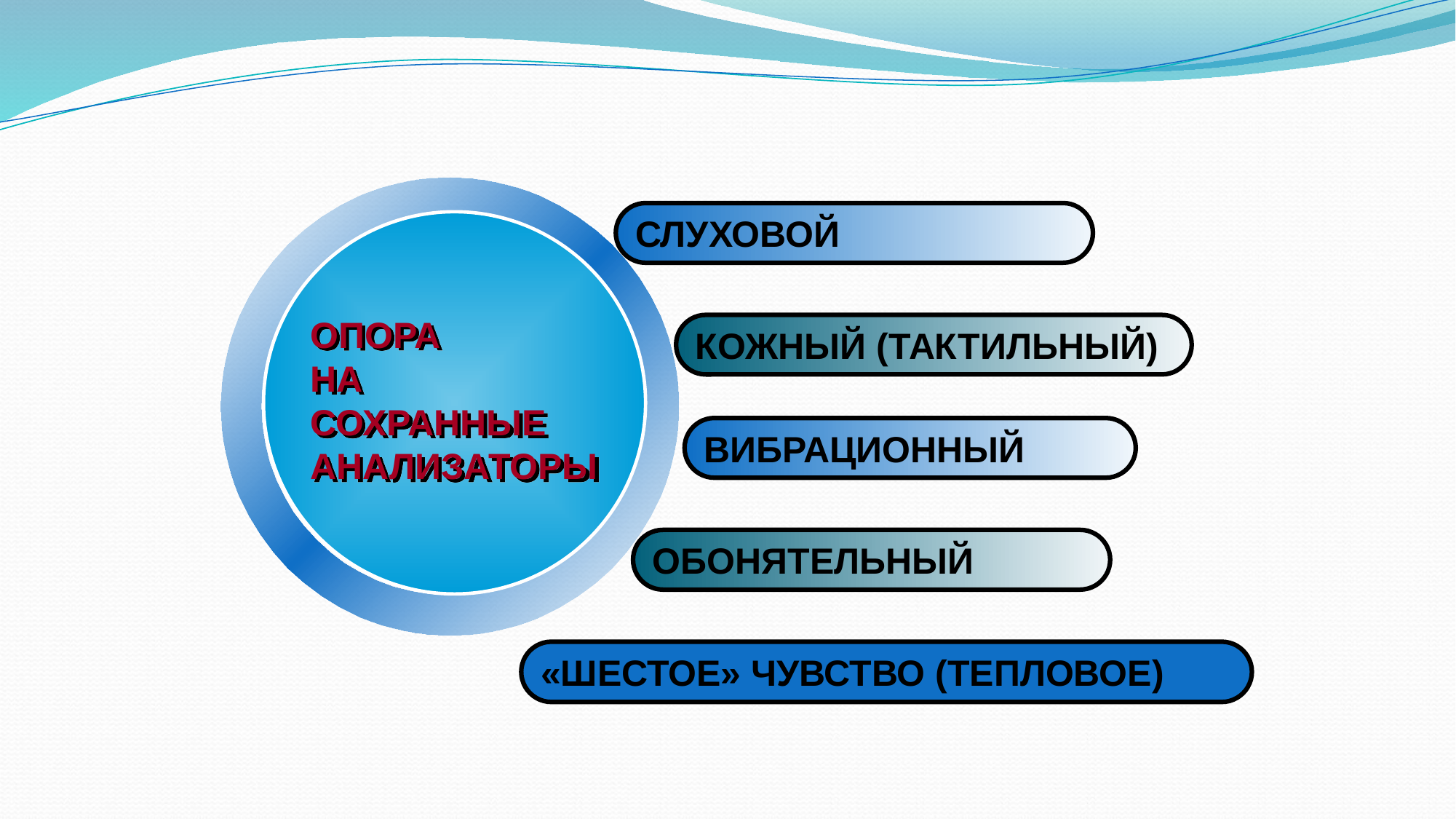

СЛУХОВОЙ

ОПОРА
НА
СОХРАННЫЕ
АНАЛИЗАТОРЫ
КОЖНЫЙ (ТАКТИЛЬНЫЙ)
ВИБРАЦИОННЫЙ
ОБОНЯТЕЛЬНЫЙ
«ШЕСТОЕ» ЧУВСТВО (ТЕПЛОВОЕ)